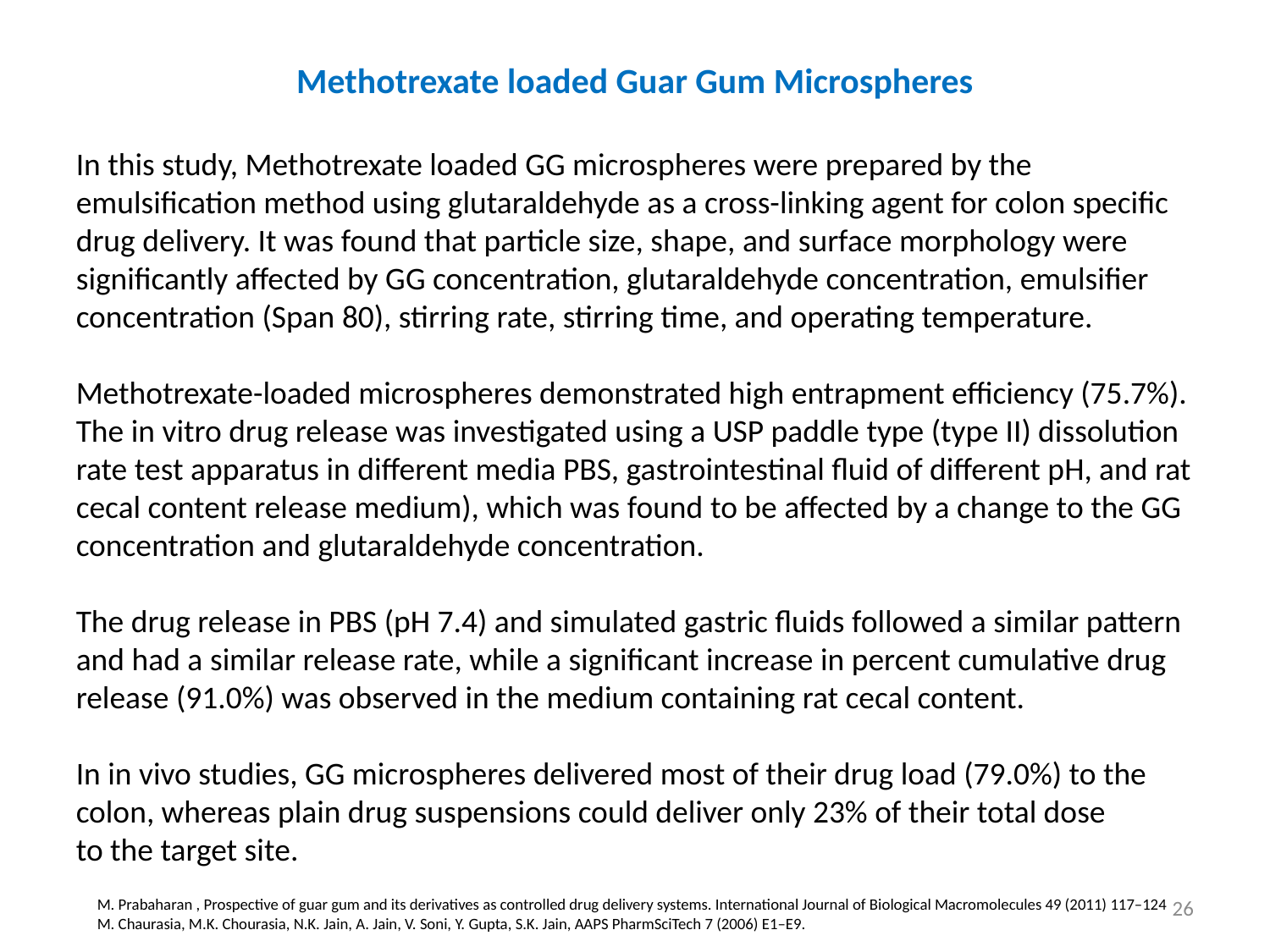

# Methotrexate loaded Guar Gum Microspheres
In this study, Methotrexate loaded GG microspheres were prepared by the emulsification method using glutaraldehyde as a cross-linking agent for colon specific
drug delivery. It was found that particle size, shape, and surface morphology were significantly affected by GG concentration, glutaraldehyde concentration, emulsifier concentration (Span 80), stirring rate, stirring time, and operating temperature.

Methotrexate-loaded microspheres demonstrated high entrapment efficiency (75.7%). The in vitro drug release was investigated using a USP paddle type (type II) dissolution rate test apparatus in different media PBS, gastrointestinal fluid of different pH, and rat cecal content release medium), which was found to be affected by a change to the GG concentration and glutaraldehyde concentration.

The drug release in PBS (pH 7.4) and simulated gastric fluids followed a similar pattern and had a similar release rate, while a significant increase in percent cumulative drug release (91.0%) was observed in the medium containing rat cecal content.

In in vivo studies, GG microspheres delivered most of their drug load (79.0%) to the colon, whereas plain drug suspensions could deliver only 23% of their total dose
to the target site.
26
M. Prabaharan , Prospective of guar gum and its derivatives as controlled drug delivery systems. International Journal of Biological Macromolecules 49 (2011) 117–124
M. Chaurasia, M.K. Chourasia, N.K. Jain, A. Jain, V. Soni, Y. Gupta, S.K. Jain, AAPS PharmSciTech 7 (2006) E1–E9.